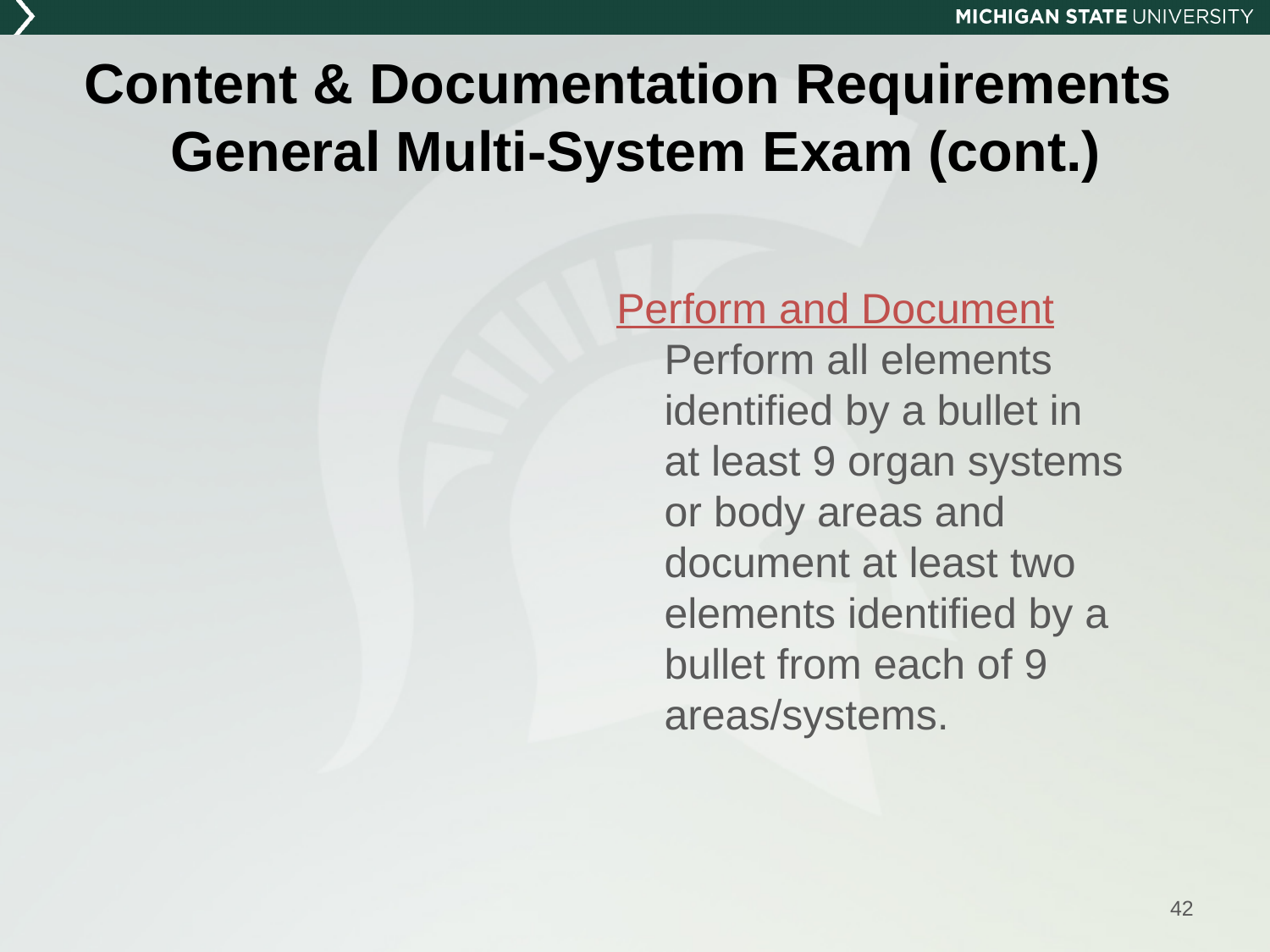

# Content & Documentation Requirements General Multi-System Exam (cont.)
	Level of Exam
Comprehensive
Perform and Document
	Perform all elements
	identified by a bullet in
	at least 9 organ systems
	or body areas and
	document at least two
	elements identified by a
	bullet from each of 9
	areas/systems.
42